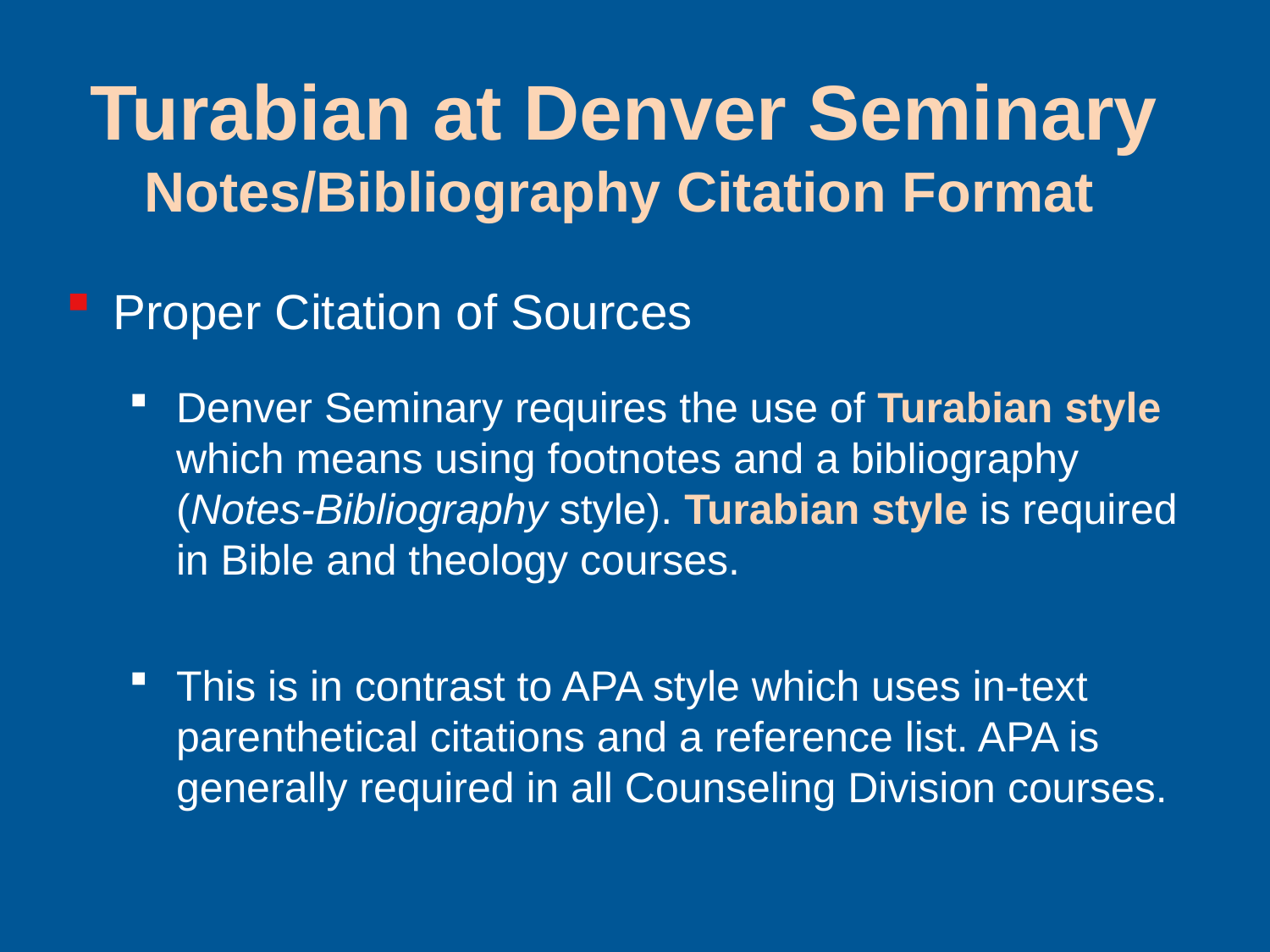

# Turabian at Denver Seminary Notes/Bibliography Citation Format
Proper Citation of Sources

Denver Seminary requires the use of Turabian style which means using footnotes and a bibliography (Notes-Bibliography style). Turabian style is required in Bible and theology courses.

This is in contrast to APA style which uses in-text parenthetical citations and a reference list. APA is generally required in all Counseling Division courses.